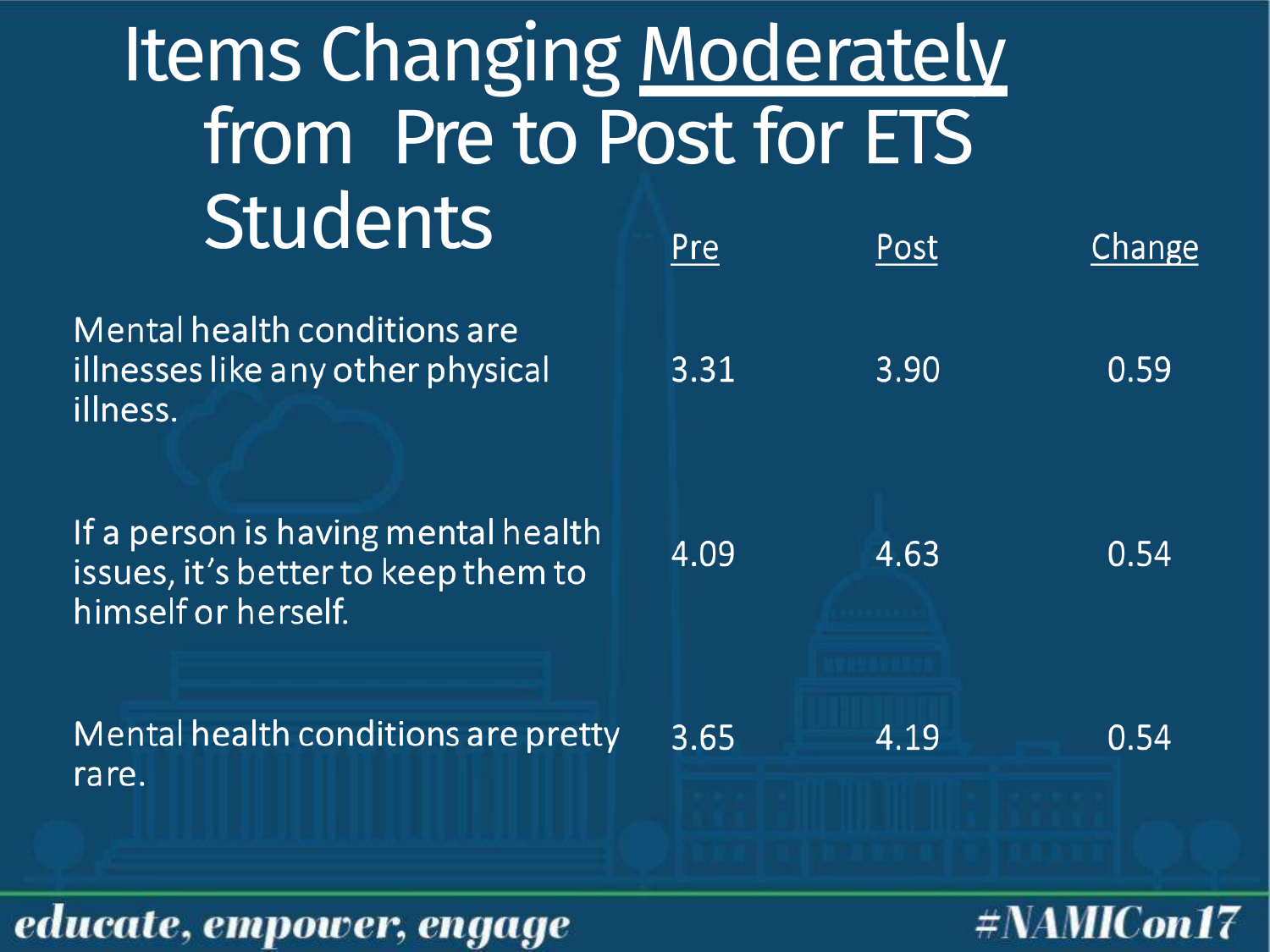

# Items Changing Moderately from  Pre to Post for ETS Students